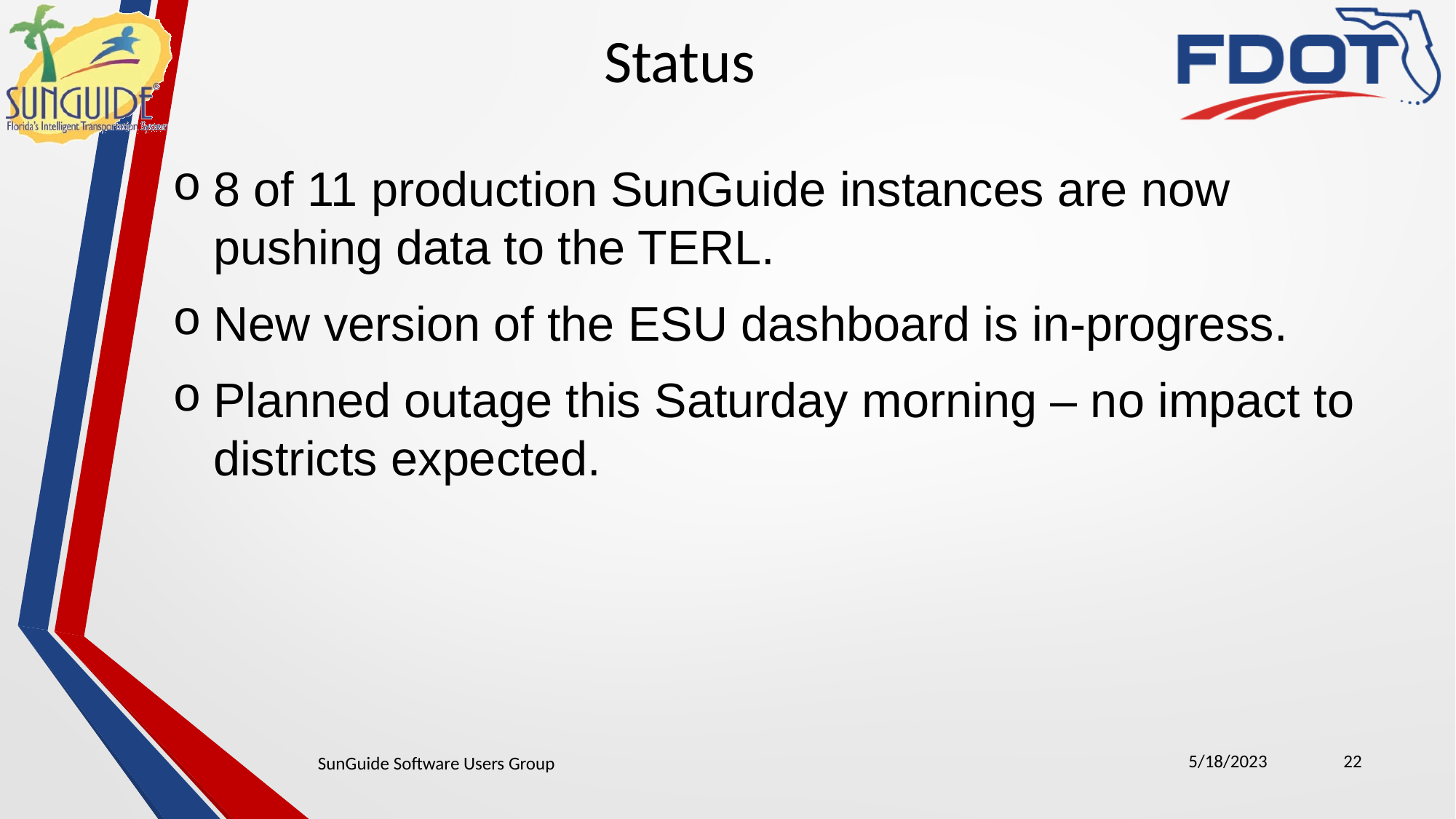

Status
8 of 11 production SunGuide instances are now pushing data to the TERL.
New version of the ESU dashboard is in-progress.
Planned outage this Saturday morning – no impact to districts expected.

5/18/2023
22
SunGuide Software Users Group